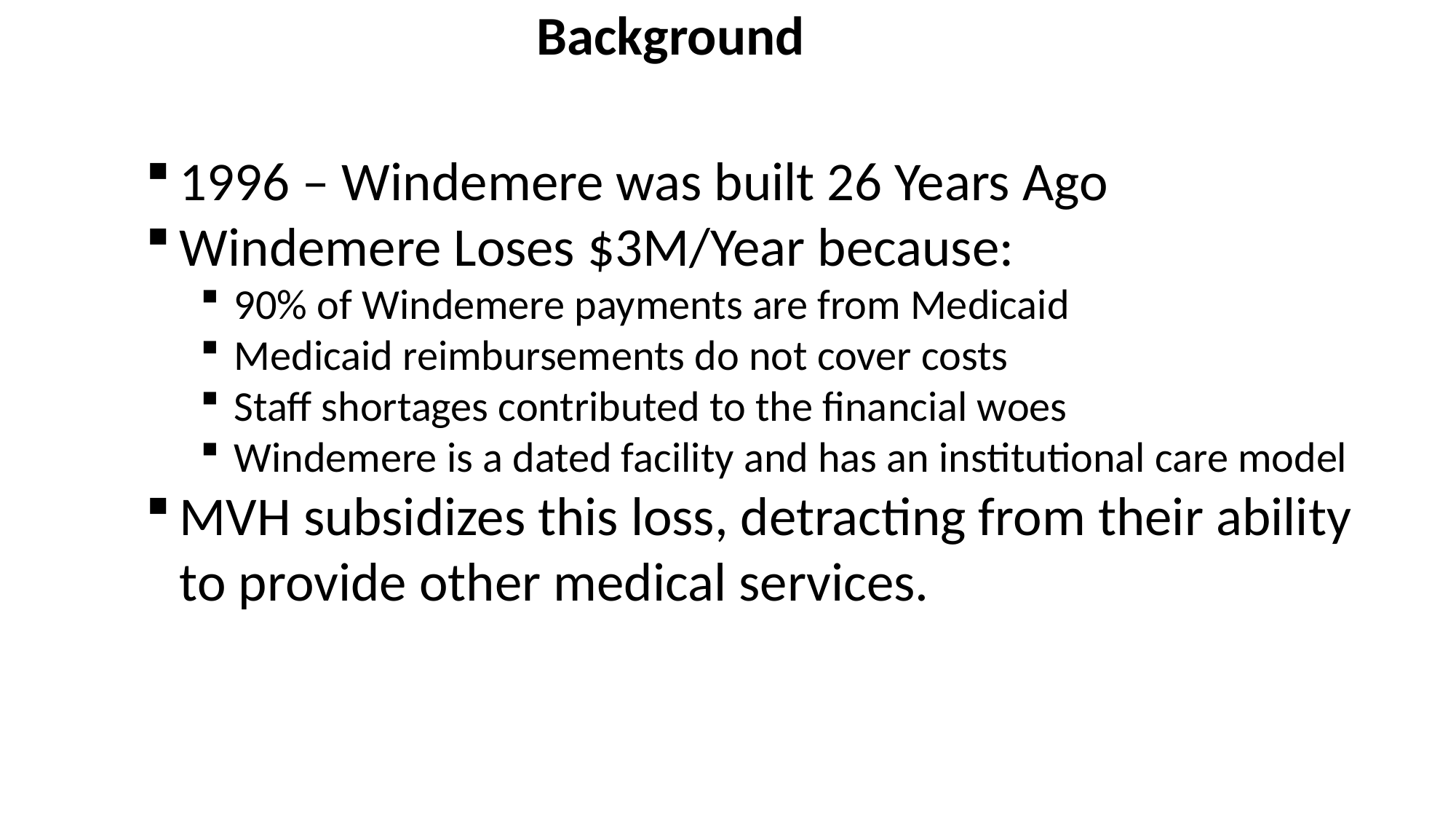

# Background
1996 – Windemere was built 26 Years Ago
Windemere Loses $3M/Year because:
90% of Windemere payments are from Medicaid
Medicaid reimbursements do not cover costs
Staff shortages contributed to the financial woes
Windemere is a dated facility and has an institutional care model
MVH subsidizes this loss, detracting from their ability to provide other medical services.